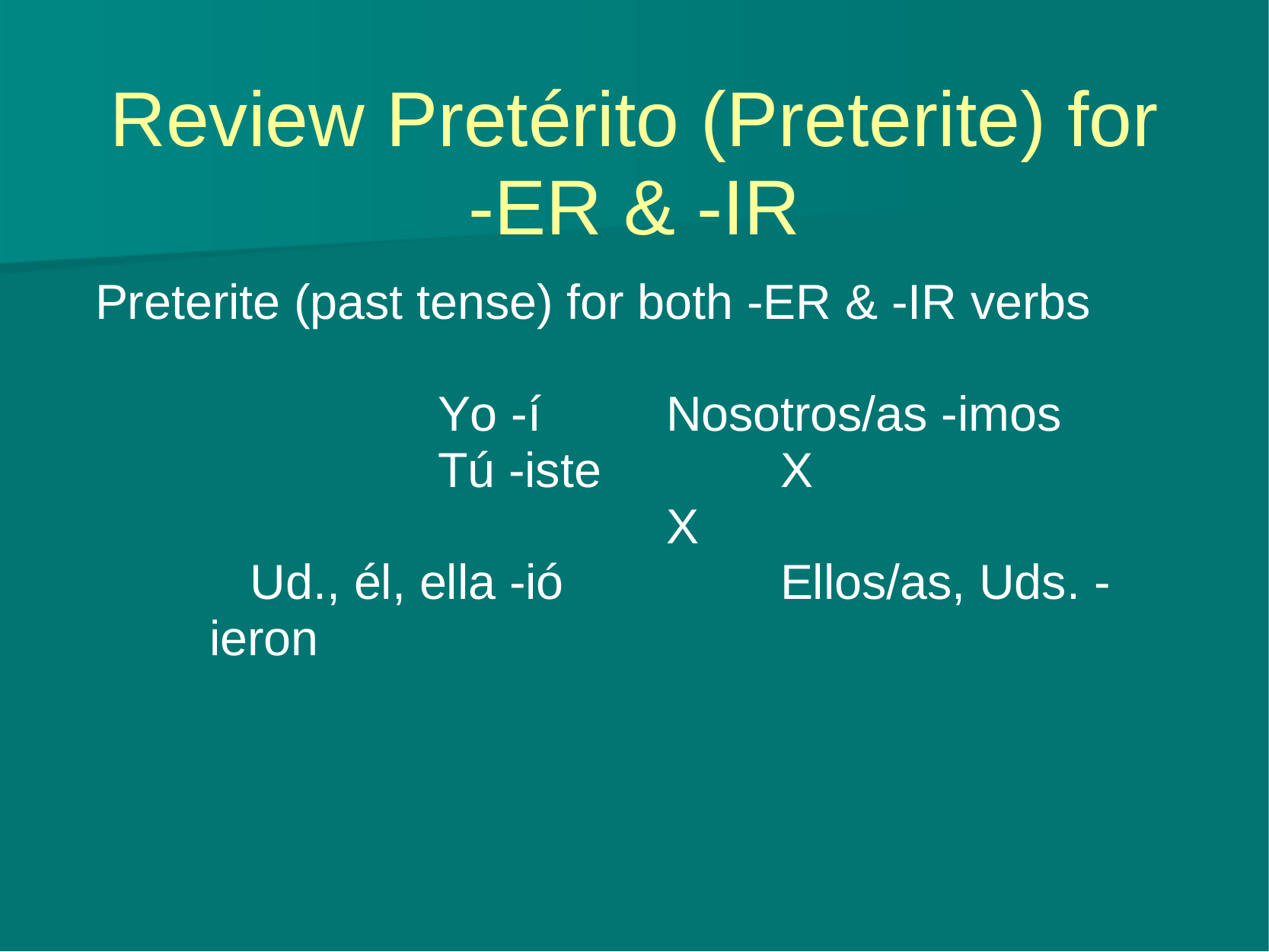

# Review Pretérito (Preterite) for -ER & -IR
Preterite (past tense) for both -ER & -IR verbs

Yo -í		Nosotros/as -imos
Tú -iste		X					X
   Ud., él, ella -ió		Ellos/as, Uds. -ieron